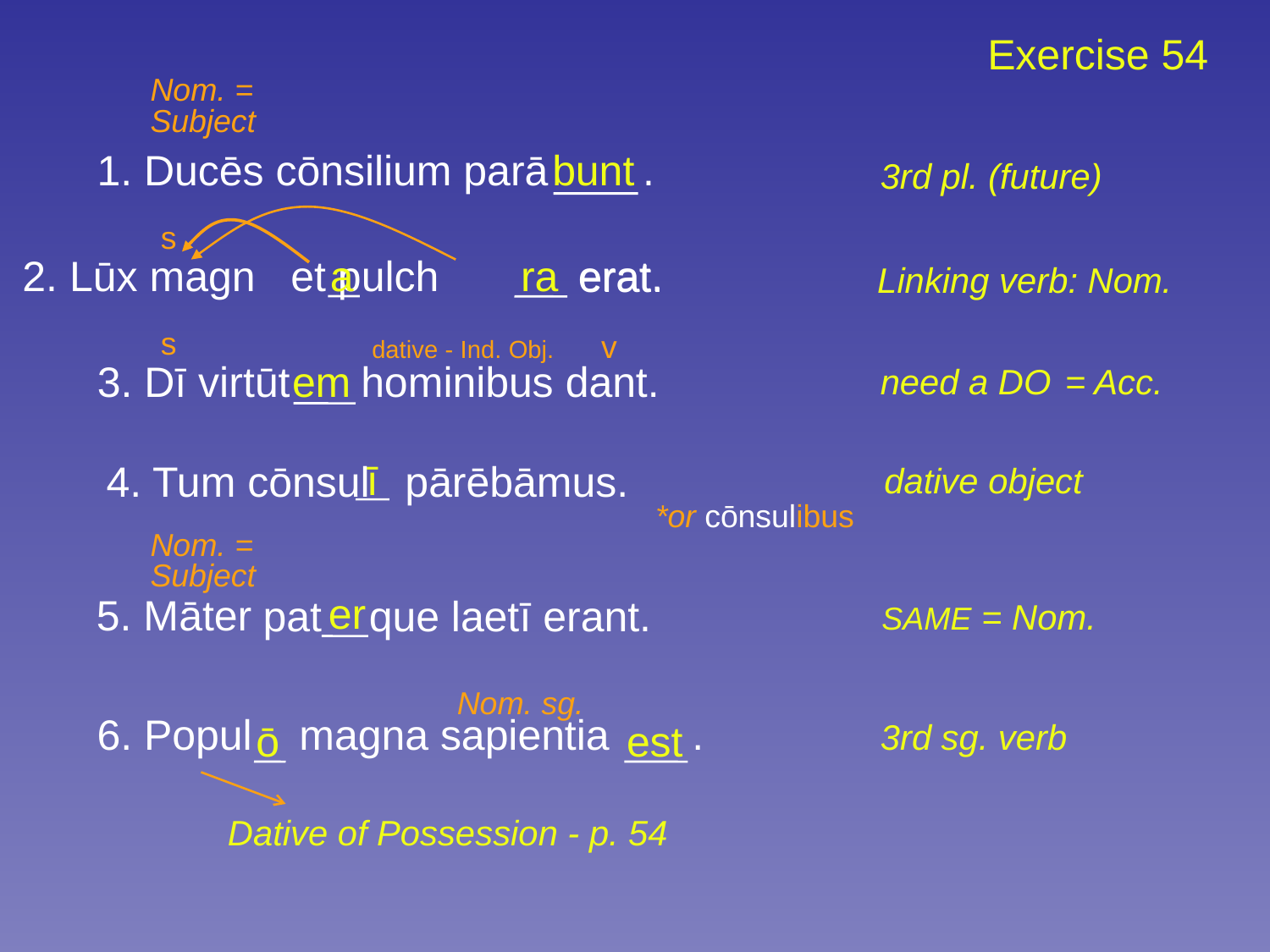

Exercise 54
Nom. =
Subject
1. Ducēs cōnsilium parā        .
bunt
3rd pl. (future)

s

2. Lūx magn   et pulch
a
ra
erat.
erat.
Linking verb: Nom.

s
v
dative - Ind. Obj.
3. Dī virtūt      hominibus dant.
em
need a DO
= Acc.

ī
4. Tum cōnsul   pārēbāmus.
dative object
*or cōnsulibus

Nom. =
Subject
er
5. Māter
pat    que laetī erant.
SAME = Nom.

Nom. sg.
6. Popul    magna sapientia       .
ō
est
3rd sg. verb

Dative of Possession - p. 54